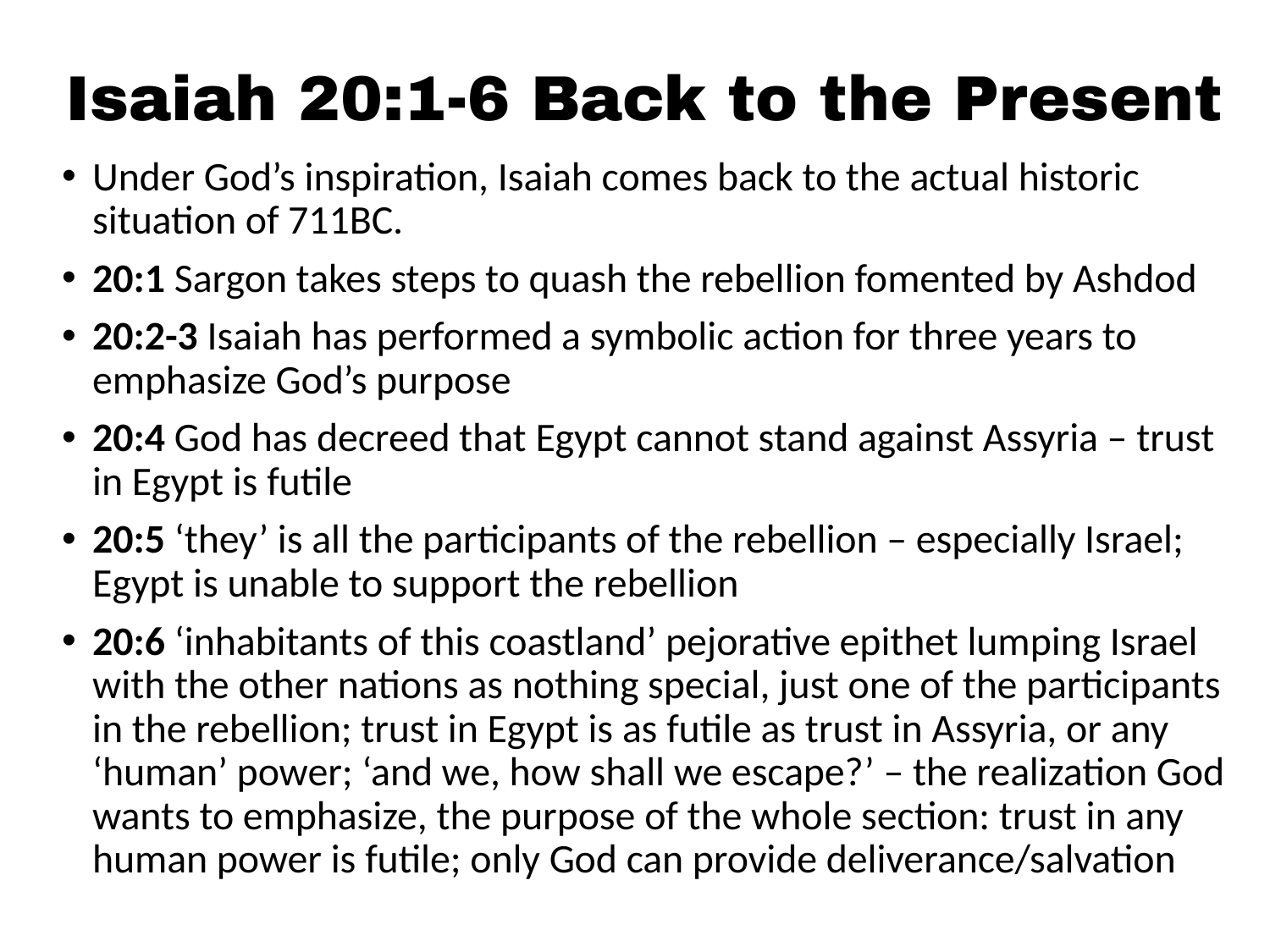

# Isaiah 20:1-6 Back to the Present
Under God’s inspiration, Isaiah comes back to the actual historic situation of 711BC.
20:1 Sargon takes steps to quash the rebellion fomented by Ashdod
20:2-3 Isaiah has performed a symbolic action for three years to emphasize God’s purpose
20:4 God has decreed that Egypt cannot stand against Assyria – trust in Egypt is futile
20:5 ‘they’ is all the participants of the rebellion – especially Israel; Egypt is unable to support the rebellion
20:6 ‘inhabitants of this coastland’ pejorative epithet lumping Israel with the other nations as nothing special, just one of the participants in the rebellion; trust in Egypt is as futile as trust in Assyria, or any ‘human’ power; ‘and we, how shall we escape?’ – the realization God wants to emphasize, the purpose of the whole section: trust in any human power is futile; only God can provide deliverance/salvation